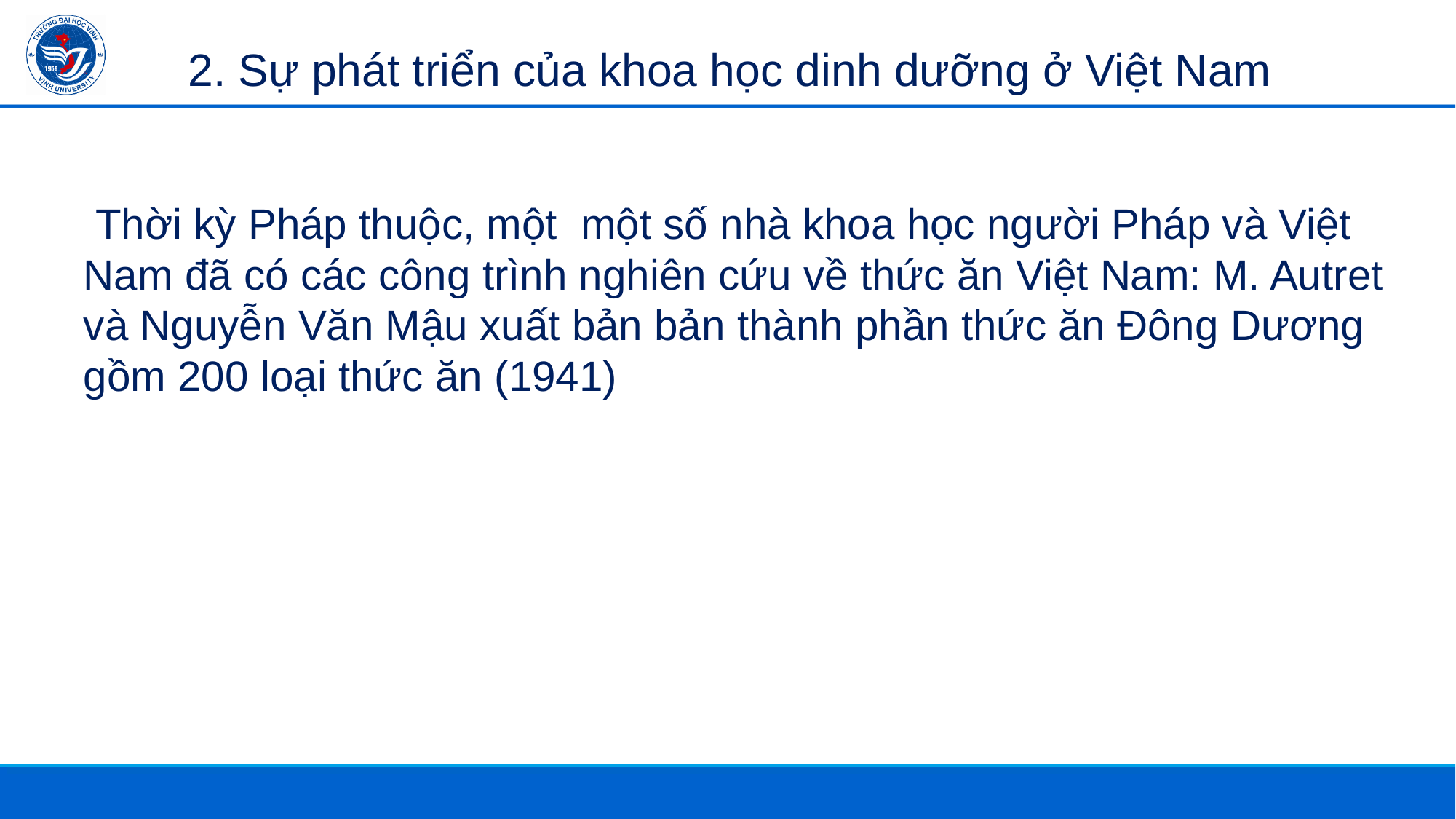

# 2. Sự phát triển của khoa học dinh dưỡng ở Việt Nam
 Thời kỳ Pháp thuộc, một  một số nhà khoa học người Pháp và Việt Nam đã có các công trình nghiên cứu về thức ăn Việt Nam: M. Autret và Nguyễn Văn Mậu xuất bản bản thành phần thức ăn Đông Dương gồm 200 loại thức ăn (1941)